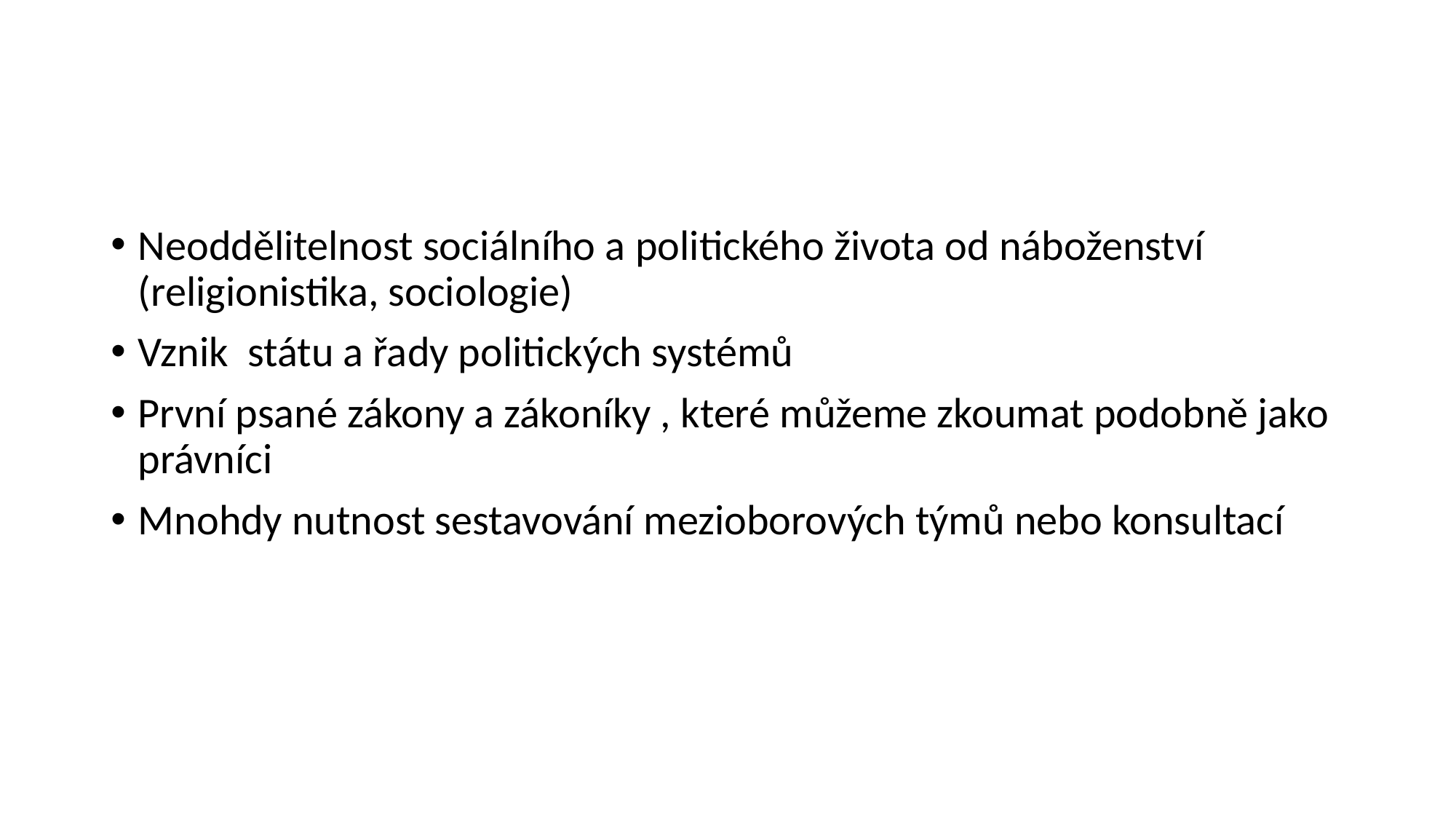

#
Neoddělitelnost sociálního a politického života od náboženství (religionistika, sociologie)
Vznik  státu a řady politických systémů
První psané zákony a zákoníky , které můžeme zkoumat podobně jako právníci
Mnohdy nutnost sestavování mezioborových týmů nebo konsultací